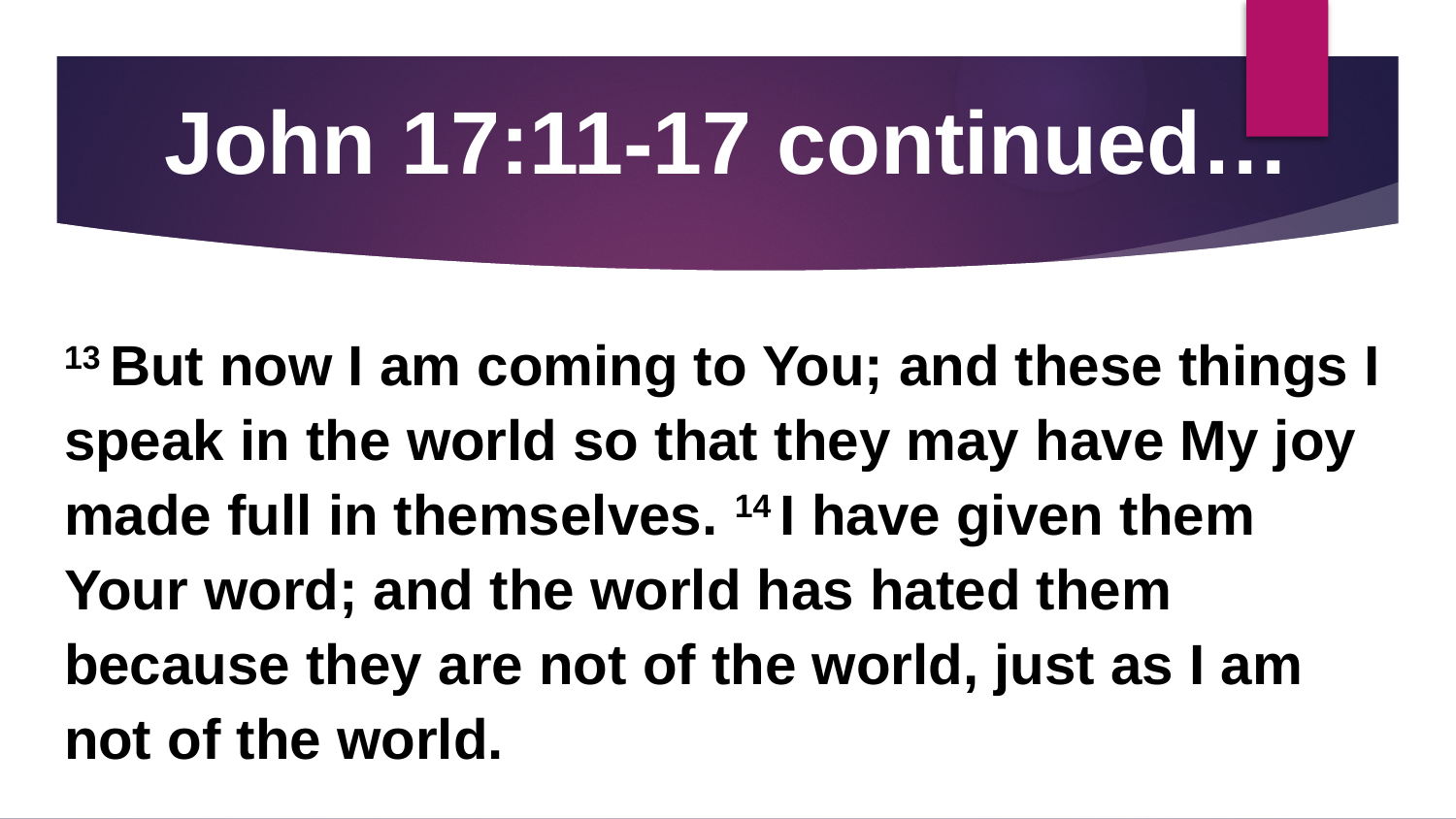

# John 17:11-17 continued…
13 But now I am coming to You; and these things I speak in the world so that they may have My joy made full in themselves. 14 I have given them Your word; and the world has hated them because they are not of the world, just as I am not of the world.